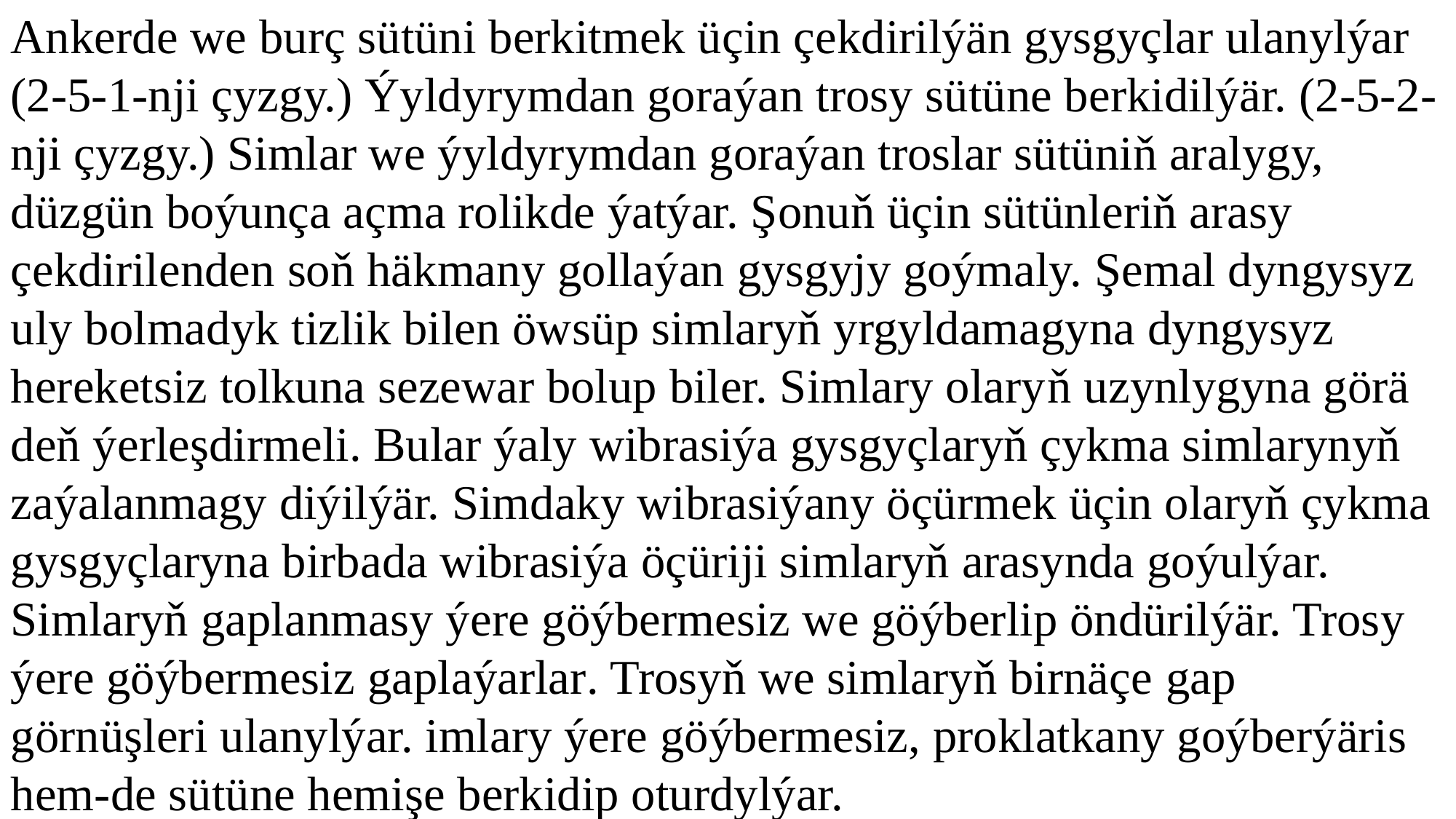

Ankerde we burç sütüni berkitmek üçin çekdirilýän gysgyçlar ulanylýar (2-5-1-nji çyzgy.) Ýyldyrymdan goraýan trosy sütüne berkidilýär. (2-5-2-nji çyzgy.) Simlar we ýyldyrymdan goraýan troslar sütüniň aralygy, düzgün boýunça açma rolikde ýatýar. Şonuň üçin sütünleriň arasy çekdirilenden soň häkmany gollaýan gysgyjy goýmaly. Şemal dyngysyz uly bolmadyk tizlik bilen öwsüp simlaryň yrgyldamagyna dyngysyz hereketsiz tolkuna sezewar bolup biler. Simlary olaryň uzynlygyna görä deň ýerleşdirmeli. Bular ýaly wibrasiýa gysgyçlaryň çykma simlarynyň zaýalanmagy diýilýär. Simdaky wibrasiýany öçürmek üçin olaryň çykma gysgyçlaryna birbada wibrasiýa öçüriji simlaryň arasynda goýulýar. Simlaryň gaplanmasy ýere göýbermesiz we göýberlip öndürilýär. Trosy ýere göýbermesiz gaplaýarlar. Trosyň we simlaryň birnäçe gap görnüşleri ulanylýar. imlary ýere göýbermesiz, proklatkany goýberýäris hem-de sütüne hemişe berkidip oturdylýar.